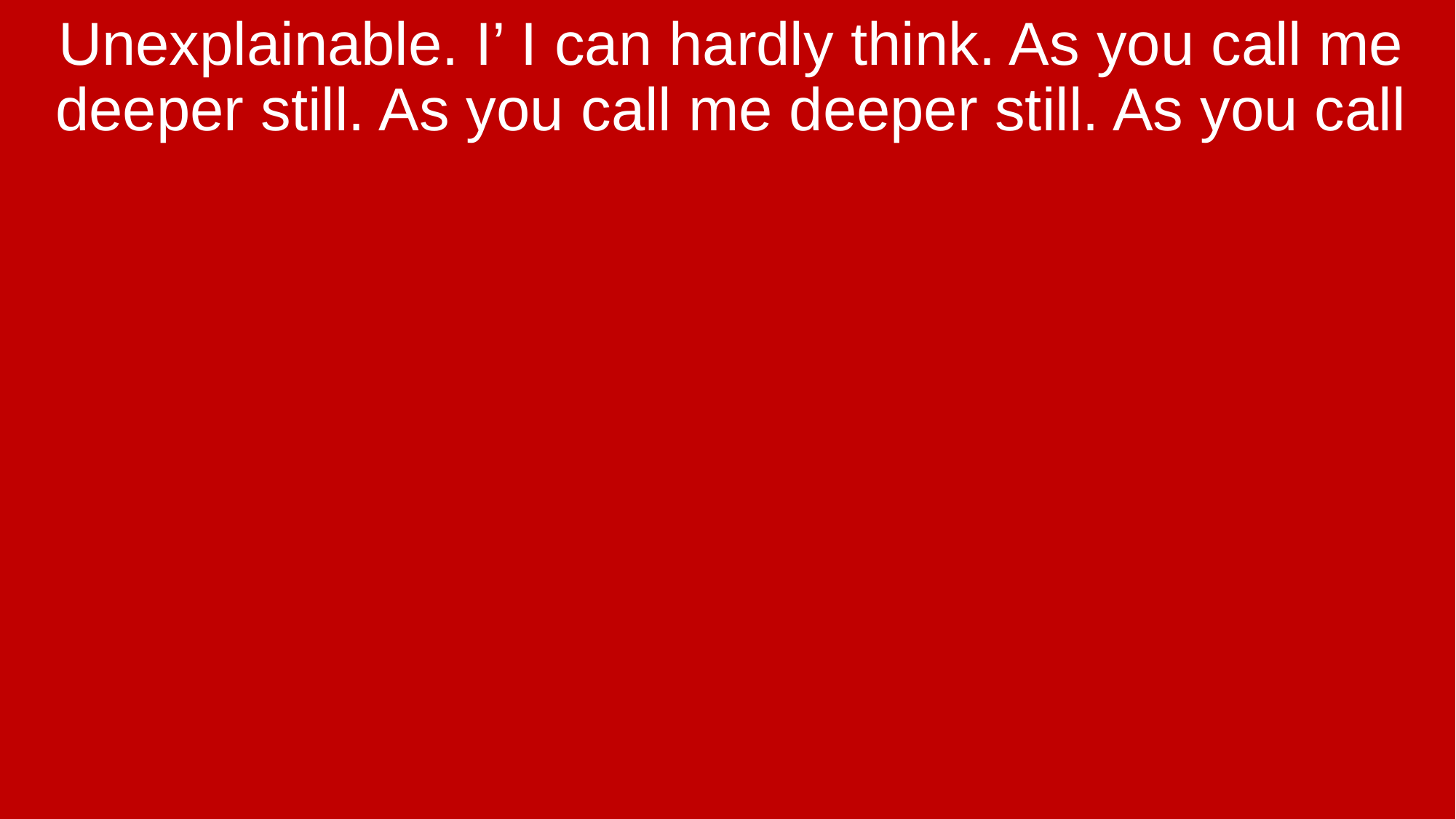

Unexplainable. I’ I can hardly think. As you call me deeper still. As you call me deeper still. As you call